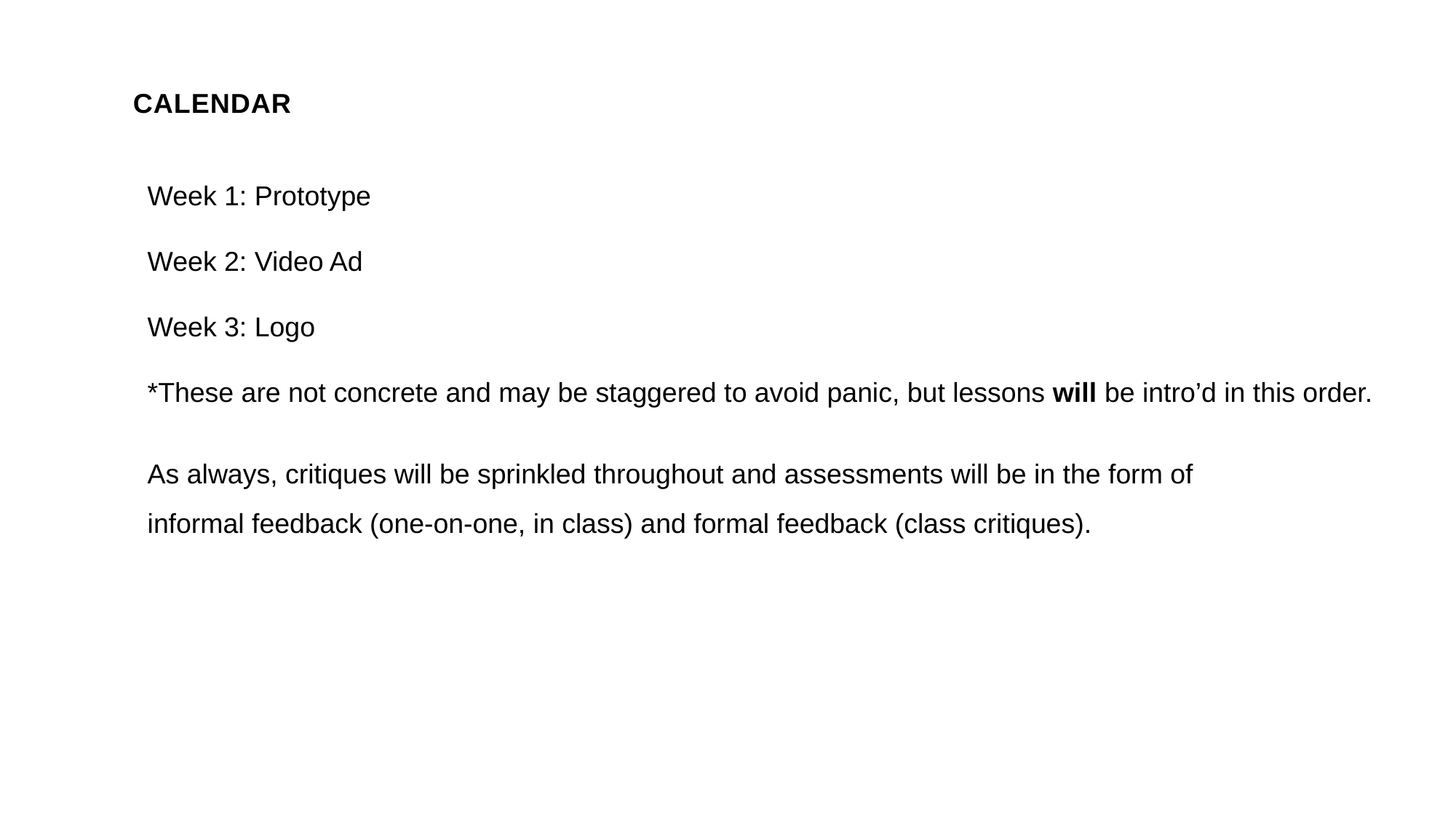

CALENDAR
Week 1: Prototype

Week 2: Video Ad

Week 3: Logo

*These are not concrete and may be staggered to avoid panic, but lessons will be intro’d in this order.

As always, critiques will be sprinkled throughout and assessments will be in the form of
informal feedback (one-on-one, in class) and formal feedback (class critiques).